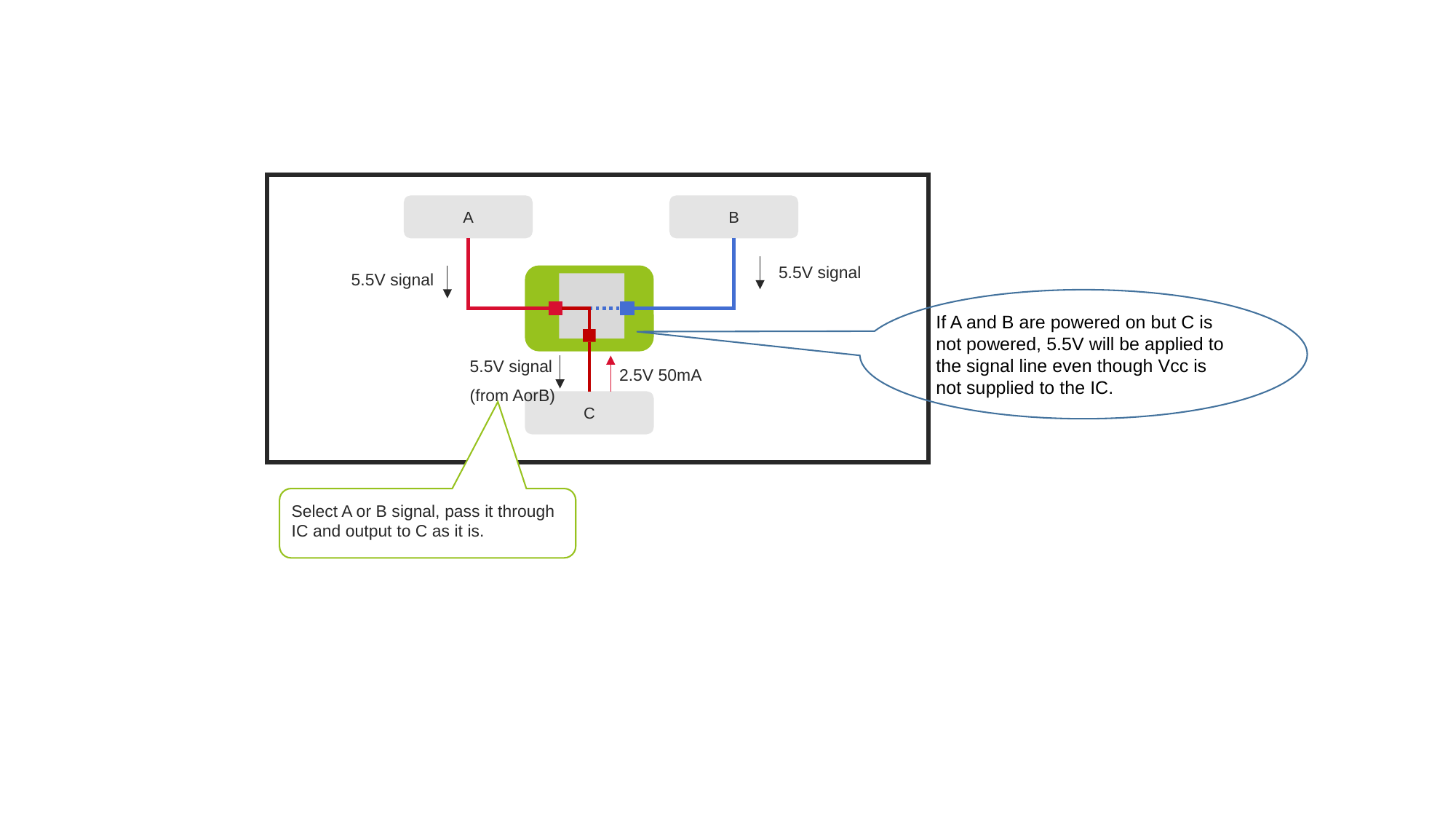

A
B
5.5V signal

5.5V signal

If A and B are powered on but C is not powered, 5.5V will be applied to the signal line even though Vcc is not supplied to the IC.

5.5V signal
(from AorB)
2.5V 50mA
C
Select A or B signal, pass it through IC and output to C as it is.